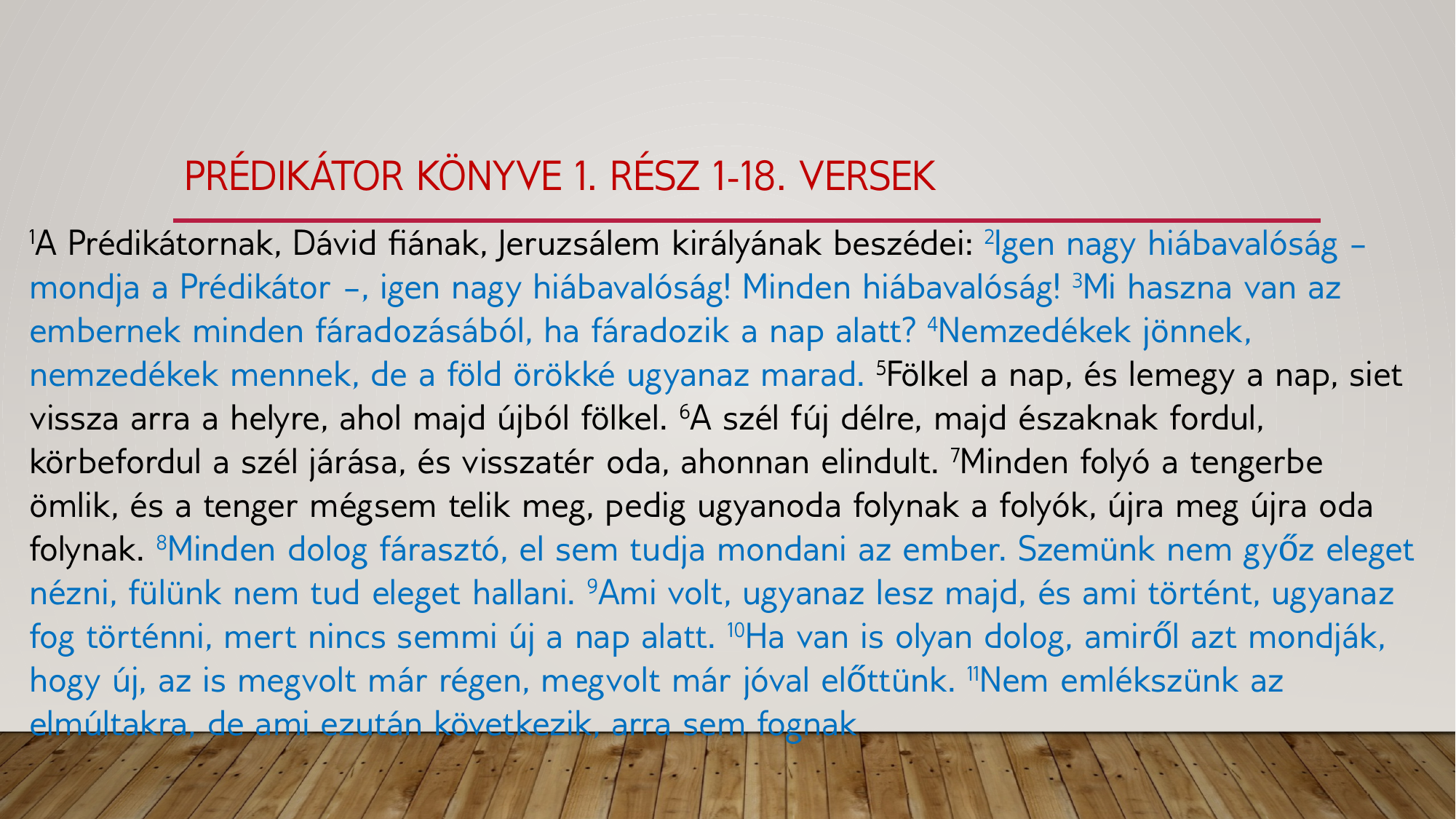

# prédikátor könyve 1. rész 1-18. versek
1A Prédikátornak, Dávid fiának, Jeruzsálem királyának beszédei: 2Igen nagy hiábavalóság – mondja a Prédikátor –, igen nagy hiábavalóság! Minden hiábavalóság! 3Mi haszna van az embernek minden fáradozásából, ha fáradozik a nap alatt? 4Nemzedékek jönnek, nemzedékek mennek, de a föld örökké ugyanaz marad. 5Fölkel a nap, és lemegy a nap, siet vissza arra a helyre, ahol majd újból fölkel. 6A szél fúj délre, majd északnak fordul, körbefordul a szél járása, és visszatér oda, ahonnan elindult. 7Minden folyó a tengerbe ömlik, és a tenger mégsem telik meg, pedig ugyanoda folynak a folyók, újra meg újra oda folynak. 8Minden dolog fárasztó, el sem tudja mondani az ember. Szemünk nem győz eleget nézni, fülünk nem tud eleget hallani. 9Ami volt, ugyanaz lesz majd, és ami történt, ugyanaz fog történni, mert nincs semmi új a nap alatt. 10Ha van is olyan dolog, amiről azt mondják, hogy új, az is megvolt már régen, megvolt már jóval előttünk. 11Nem emlékszünk az elmúltakra, de ami ezután következik, arra sem fognak